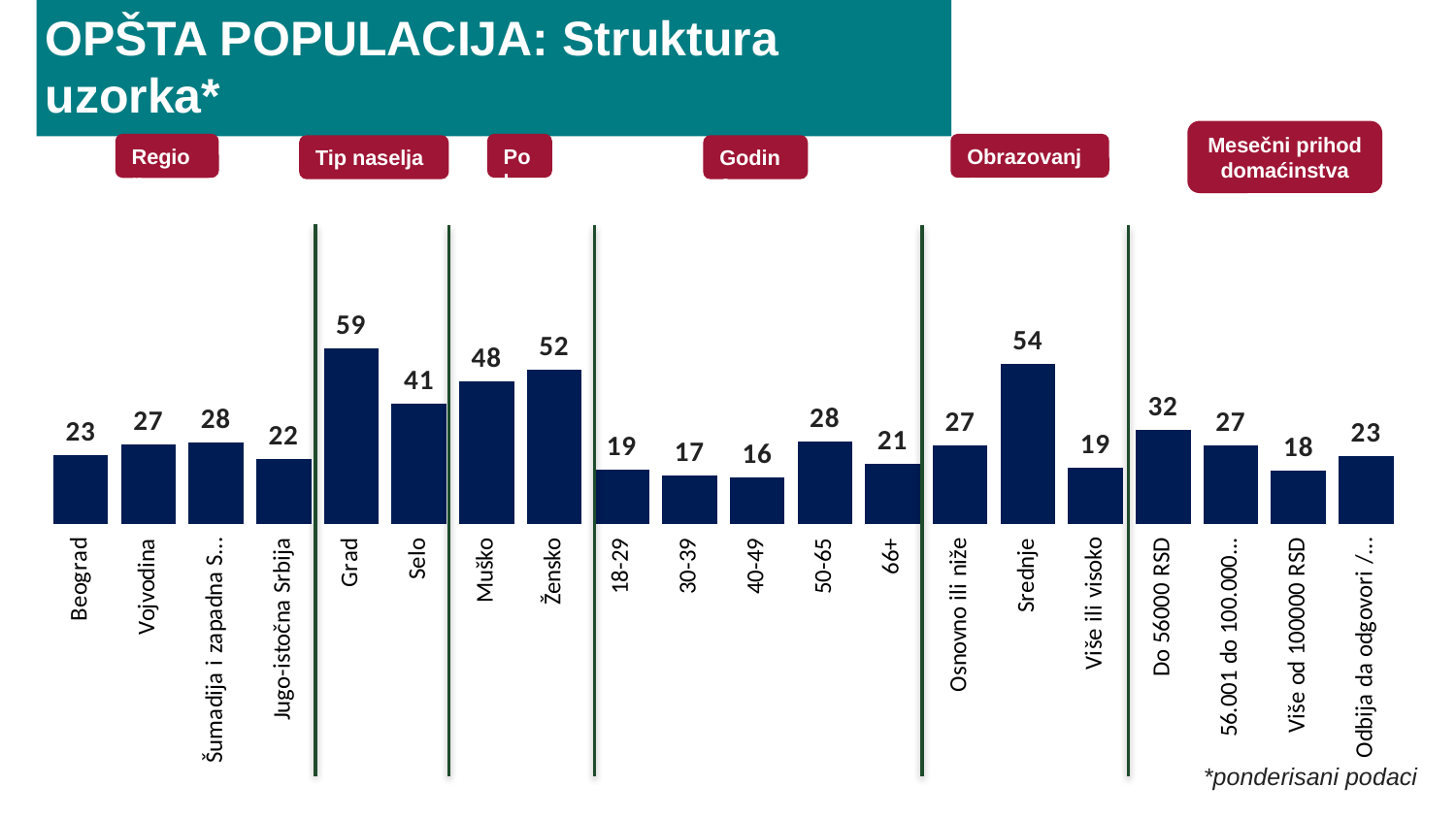

# OPŠTA POPULACIJA: Struktura uzorka*
Mesečni prihod
domaćinstva
Pol
Obrazovanje
Region
Tip naselja
Godine

### Chart

| Category |  |
|---|---|
| Beograd | 23.41770223921306 |
| Vojvodina | 27.079255287759498 |
| Šumadija i zapadna Srbija | 27.6 |
| Jugo-istočna Srbija | 22.2 |
| Grad | 59.27623091892798 |
| Selo | 40.72376908107202 |
| Muško | 48.1 |
| Žensko | 51.9 |
| 18-29 | 18.6 |
| 30-39 | 16.8 |
| 40-49 | 16.0 |
| 50-65 | 28.1 |
| 66+ | 20.5 |
| Osnovno ili niže | 26.7 |
| Srednje | 54.0 |
| Više ili visoko | 19.2 |
| Do 56000 RSD | 31.9 |
| 56.001 do 100.000 RSD | 26.6 |
| Više od 100000 RSD | 18.28 |
| Odbija da odgovori / Ne zna | 23.2 |
*ponderisani podaci